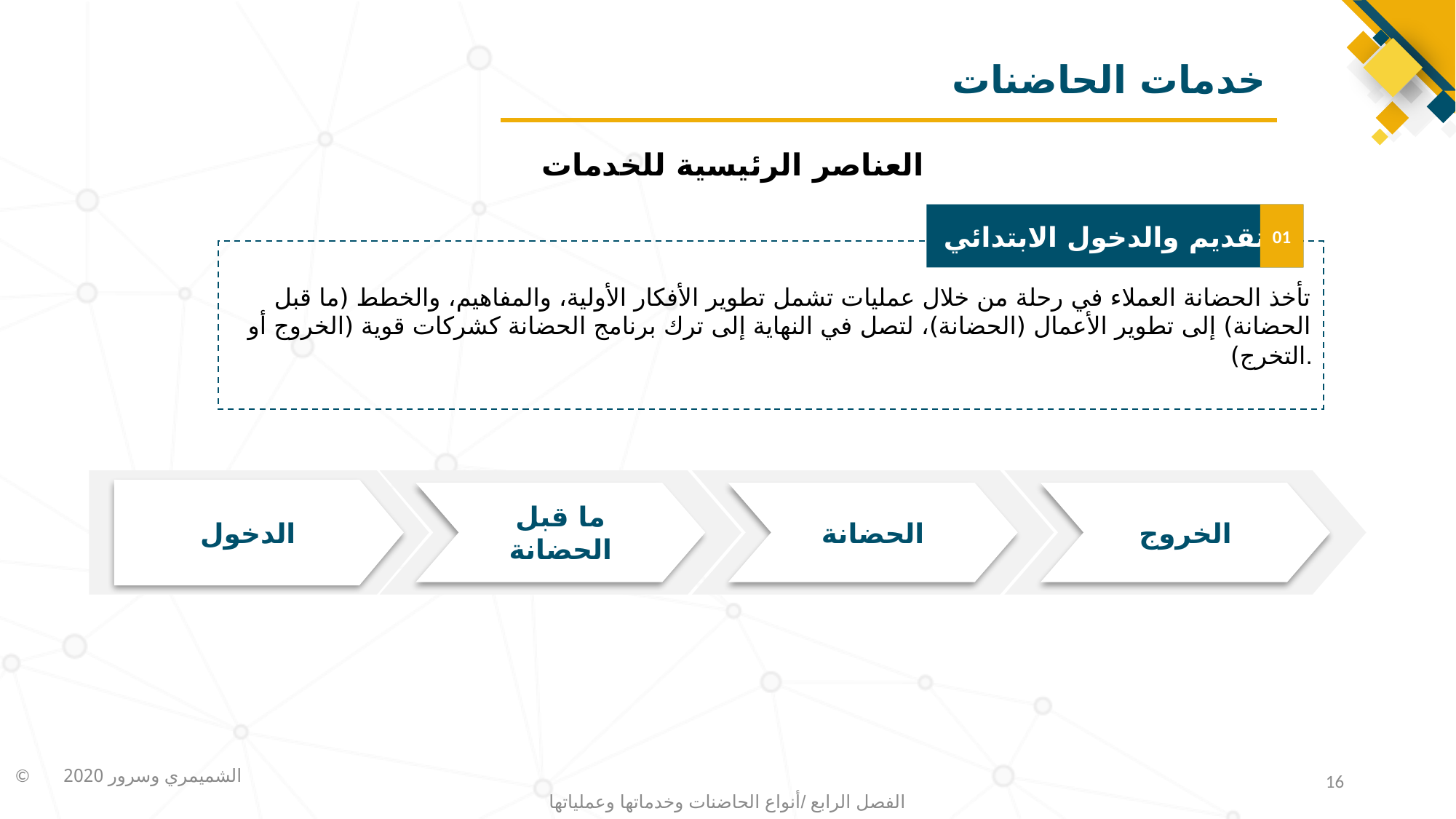

# خدمات الحاضنات
العناصر الرئيسية للخدمات
01
التقديم والدخول الابتدائي
تأخذ الحضانة العملاء في رحلة من خلال عمليات تشمل تطوير الأفكار الأولية، والمفاهيم، والخطط (ما قبل الحضانة) إلى تطوير الأعمال (الحضانة)، لتصل في النهاية إلى ترك برنامج الحضانة كشركات قوية (الخروج أو التخرج).

الدخول

ما قبل الحضانة

الحضانة

الخروج
16
الفصل الرابع /أنواع الحاضنات وخدماتها وعملياتها